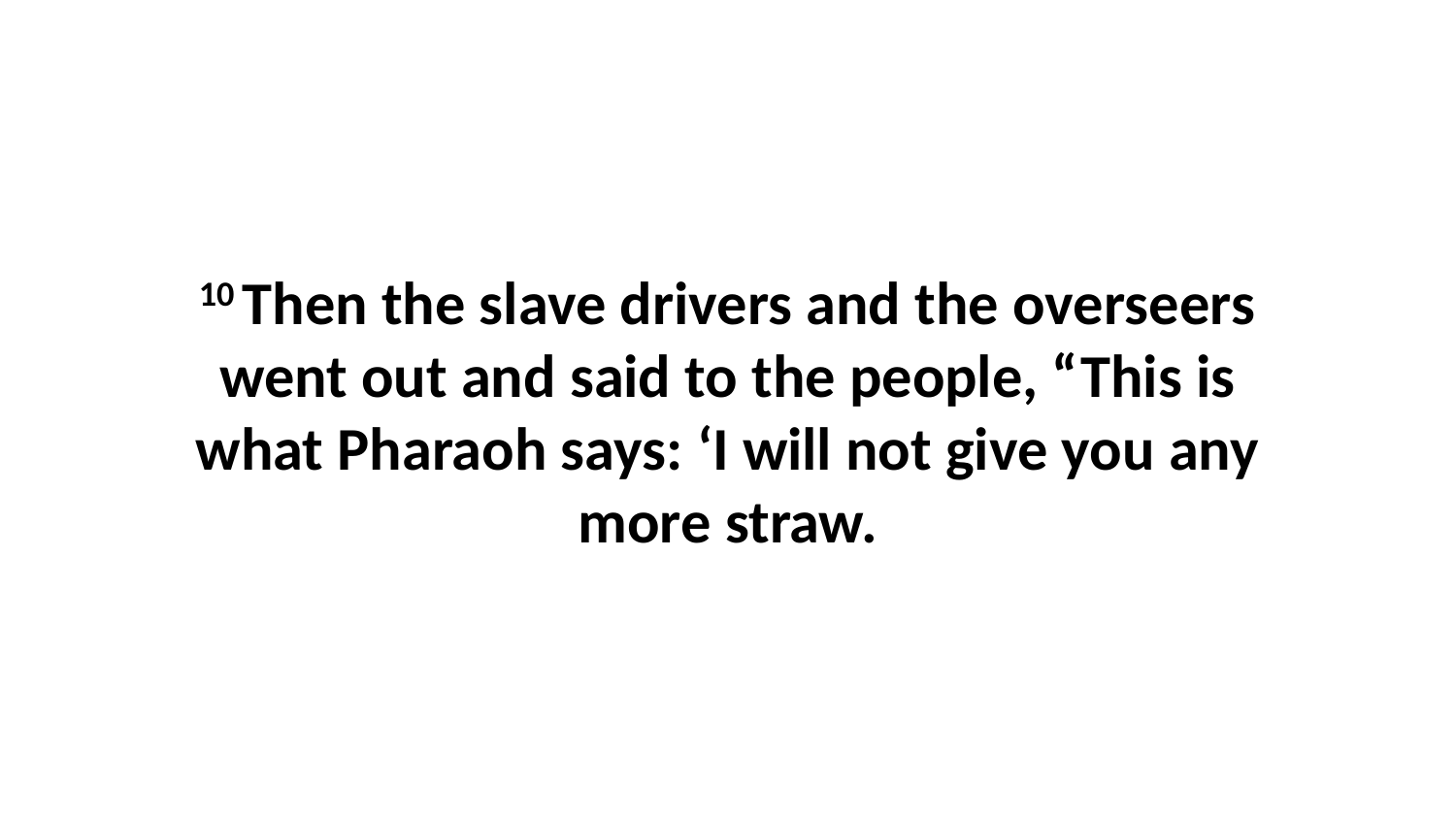

10 Then the slave drivers and the overseers went out and said to the people, “This is what Pharaoh says: ‘I will not give you any more straw.